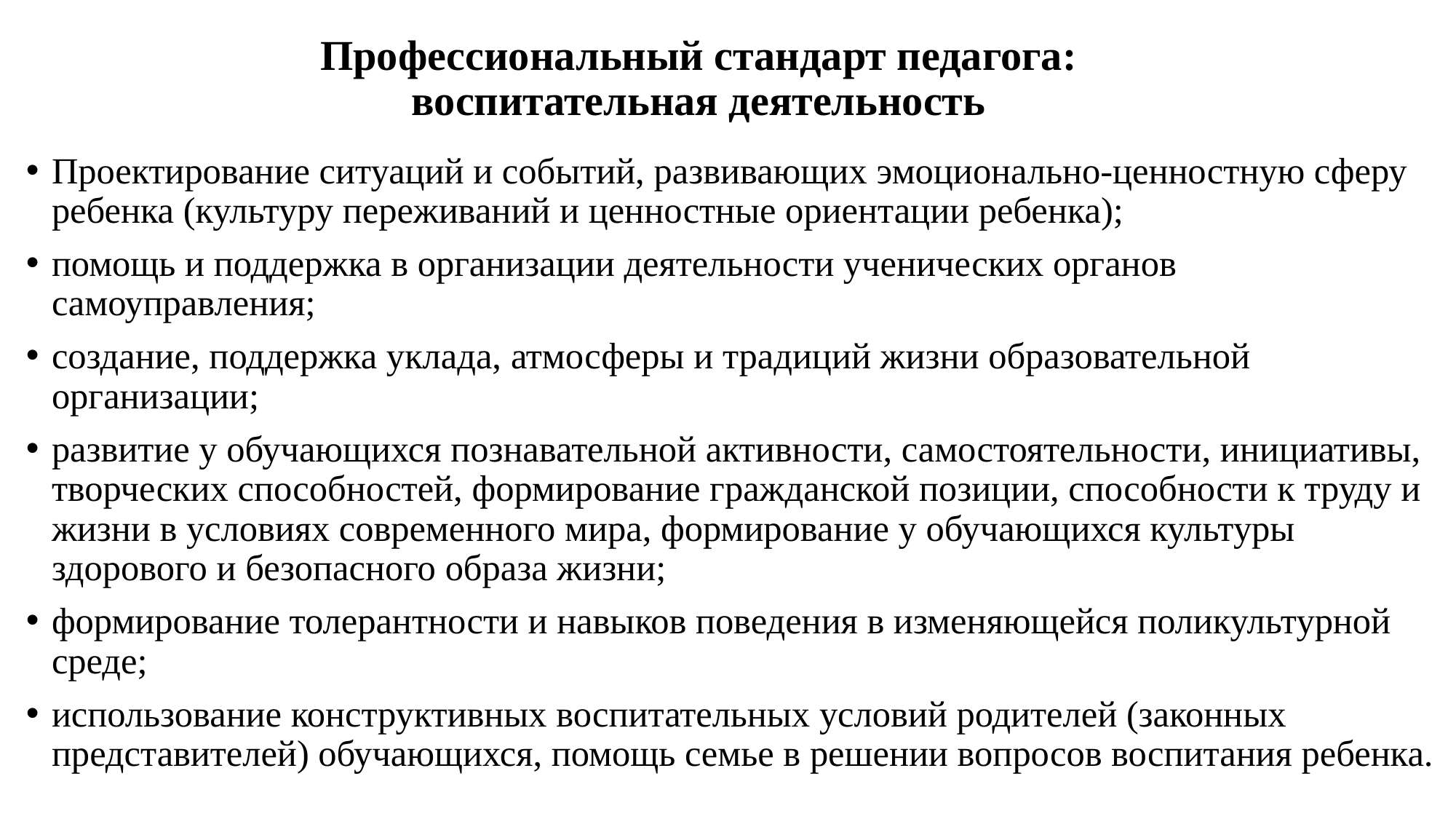

# Профессиональный стандарт педагога: воспитательная деятельность
Проектирование ситуаций и событий, развивающих эмоционально-ценностную сферу ребенка (культуру переживаний и ценностные ориентации ребенка);
помощь и поддержка в организации деятельности ученических органов самоуправления;
создание, поддержка уклада, атмосферы и традиций жизни образовательной организации;
развитие у обучающихся познавательной активности, самостоятельности, инициативы, творческих способностей, формирование гражданской позиции, способности к труду и жизни в условиях современного мира, формирование у обучающихся культуры здорового и безопасного образа жизни;
формирование толерантности и навыков поведения в изменяющейся поликультурной среде;
использование конструктивных воспитательных условий родителей (законных представителей) обучающихся, помощь семье в решении вопросов воспитания ребенка.